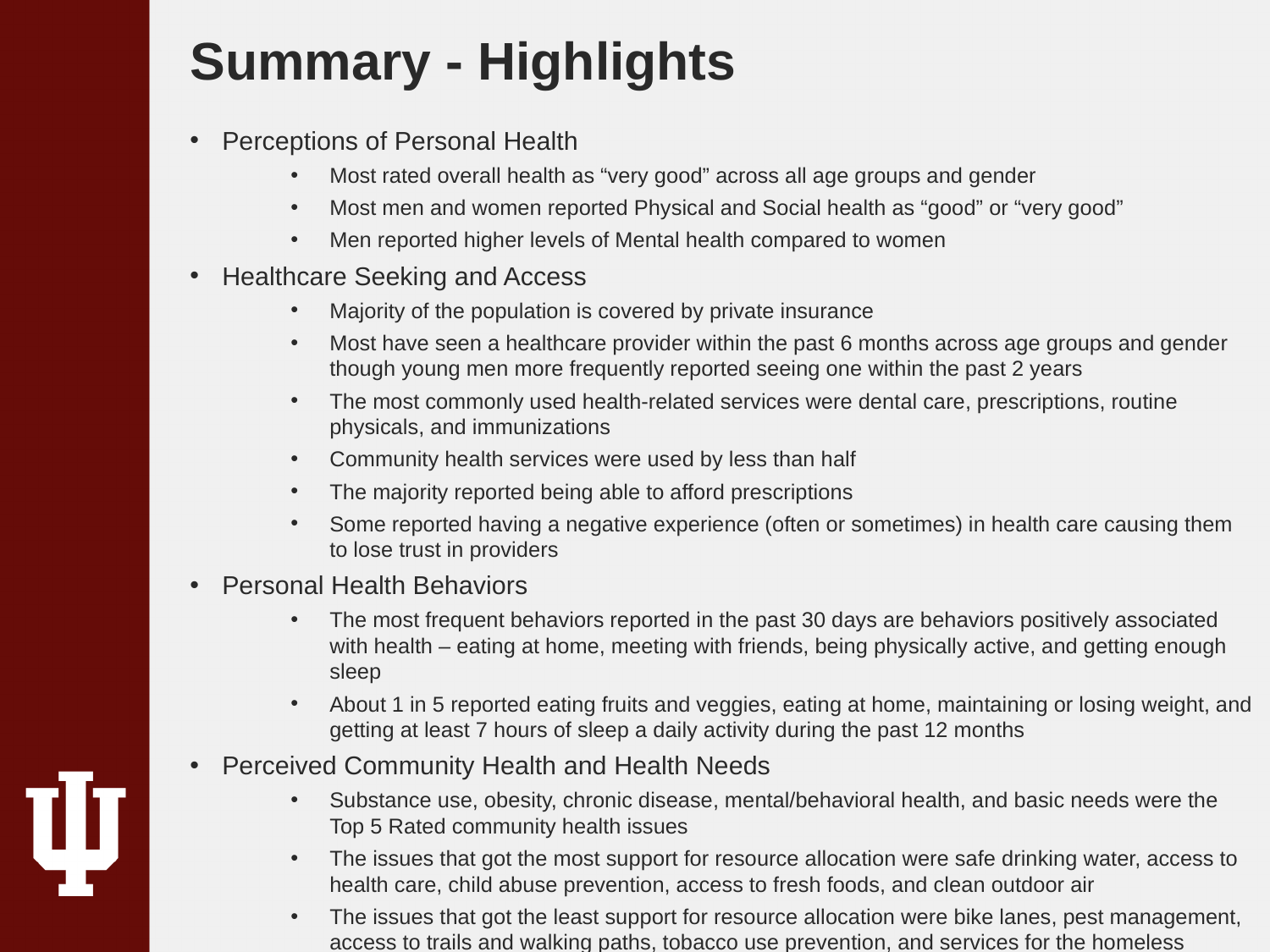

# Summary - Highlights
Perceptions of Personal Health
Most rated overall health as “very good” across all age groups and gender
Most men and women reported Physical and Social health as “good” or “very good”
Men reported higher levels of Mental health compared to women
Healthcare Seeking and Access
Majority of the population is covered by private insurance
Most have seen a healthcare provider within the past 6 months across age groups and gender though young men more frequently reported seeing one within the past 2 years
The most commonly used health-related services were dental care, prescriptions, routine physicals, and immunizations
Community health services were used by less than half
The majority reported being able to afford prescriptions
Some reported having a negative experience (often or sometimes) in health care causing them to lose trust in providers
Personal Health Behaviors
The most frequent behaviors reported in the past 30 days are behaviors positively associated with health – eating at home, meeting with friends, being physically active, and getting enough sleep
About 1 in 5 reported eating fruits and veggies, eating at home, maintaining or losing weight, and getting at least 7 hours of sleep a daily activity during the past 12 months
Perceived Community Health and Health Needs
Substance use, obesity, chronic disease, mental/behavioral health, and basic needs were the Top 5 Rated community health issues
The issues that got the most support for resource allocation were safe drinking water, access to health care, child abuse prevention, access to fresh foods, and clean outdoor air
The issues that got the least support for resource allocation were bike lanes, pest management, access to trails and walking paths, tobacco use prevention, and services for the homeless